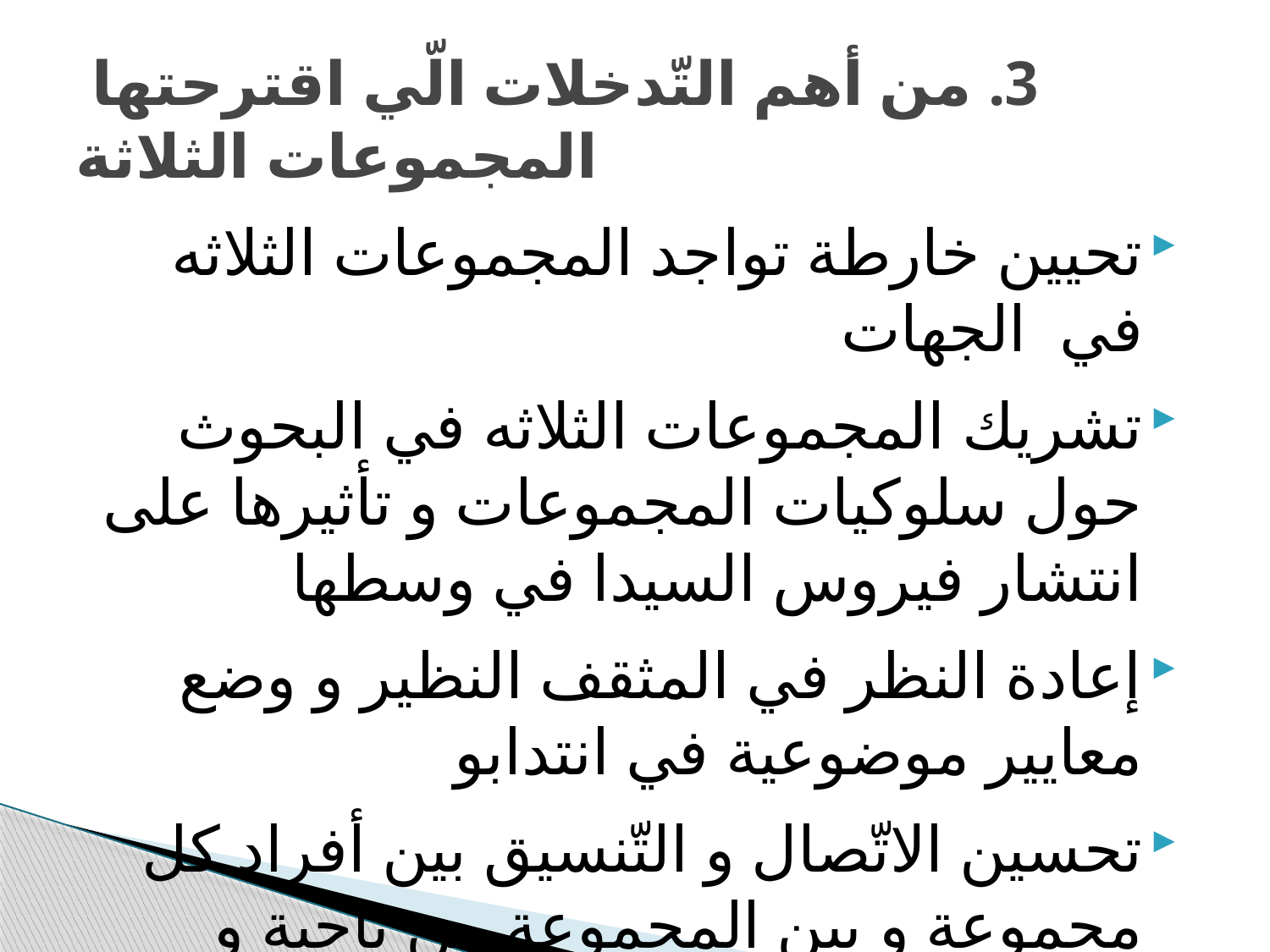

# 3. من أهم التّدخلات الّي اقترحتها  المجموعات الثلاثة
تحيين خارطة تواجد المجموعات الثلاثه في  الجهات
تشريك المجموعات الثلاثه في البحوث حول سلوكيات المجموعات و تأثيرها على انتشار فيروس السيدا في وسطها
إعادة النظر في المثقف النظير و وضع معايير موضوعية في انتدابو
تحسين الاتّصال و التّنسيق بين أفراد كل مجموعة و بين المجموعة من ناحية و CCM  من ناحية أخرى